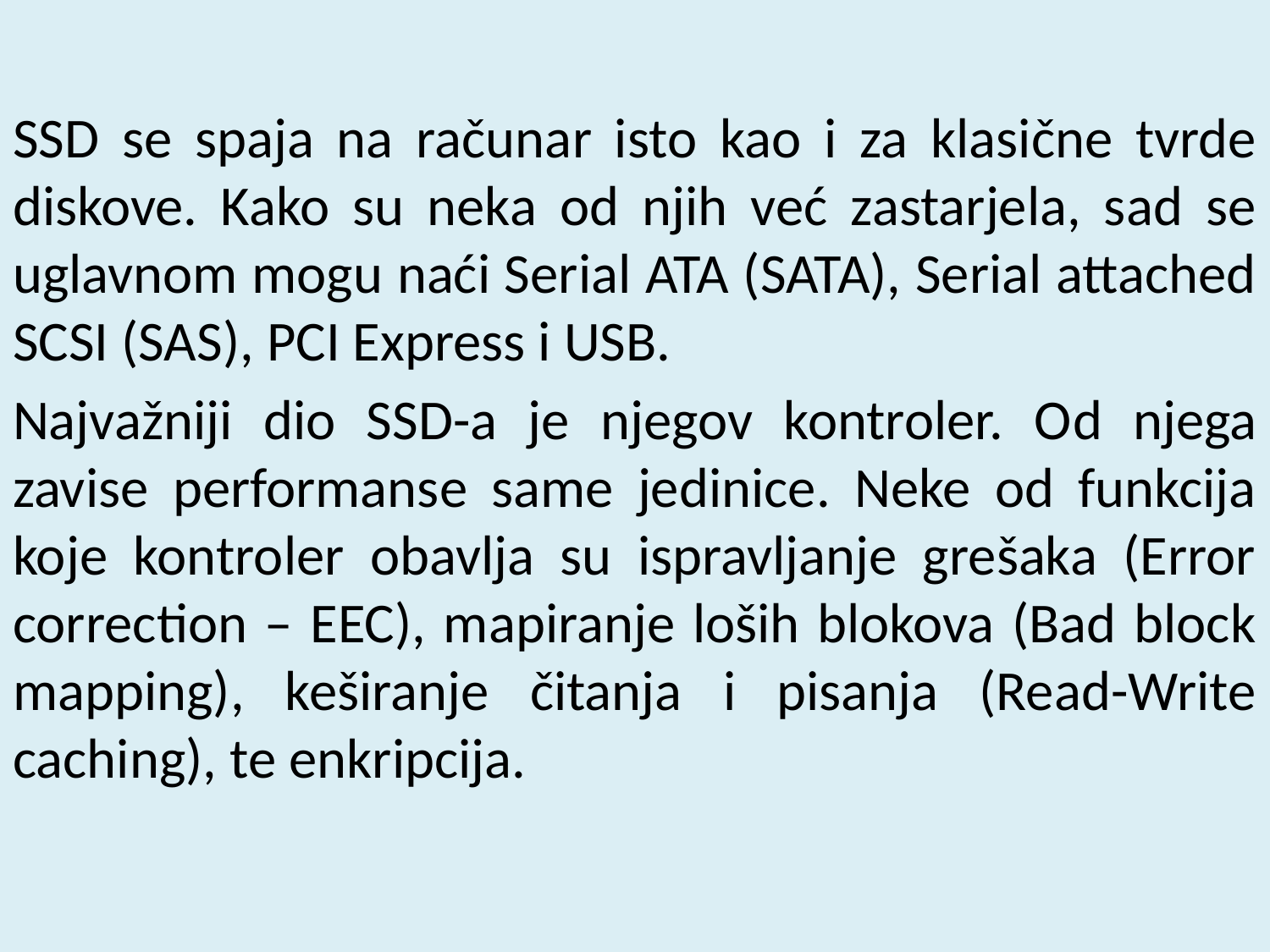

SSD se spaja na računar isto kao i za klasične tvrde diskove. Kako su neka od njih već zastarjela, sad se uglavnom mogu naći Serial ATA (SATA), Serial attached SCSI (SAS), PCI Express i USB.
Najvažniji dio SSD-a je njegov kontroler. Od njega zavise performanse same jedinice. Neke od funkcija koje kontroler obavlja su ispravljanje grešaka (Error correction – EEC), mapiranje loših blokova (Bad block mapping), keširanje čitanja i pisanja (Read-Write caching), te enkripcija.